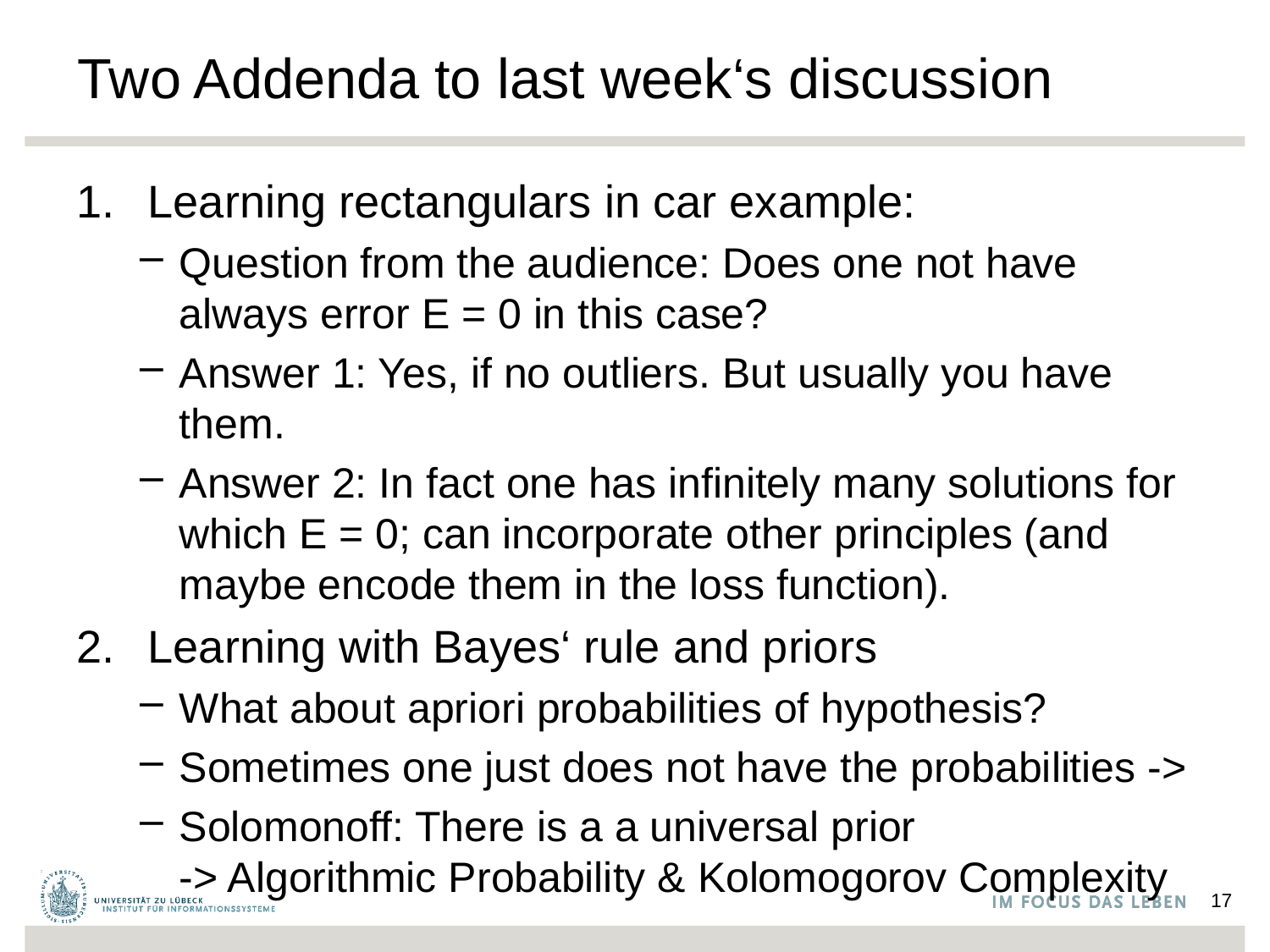

# Two Addenda to last week‘s discussion
Learning rectangulars in car example:
Question from the audience: Does one not have always error E = 0 in this case?
Answer 1: Yes, if no outliers. But usually you have them.
Answer 2: In fact one has infinitely many solutions for which E = 0; can incorporate other principles (and maybe encode them in the loss function).
Learning with Bayes‘ rule and priors
What about apriori probabilities of hypothesis?
Sometimes one just does not have the probabilities ->
Solomonoff: There is a a universal prior
-> Algorithmic Probability & Kolomogorov Complexity
17